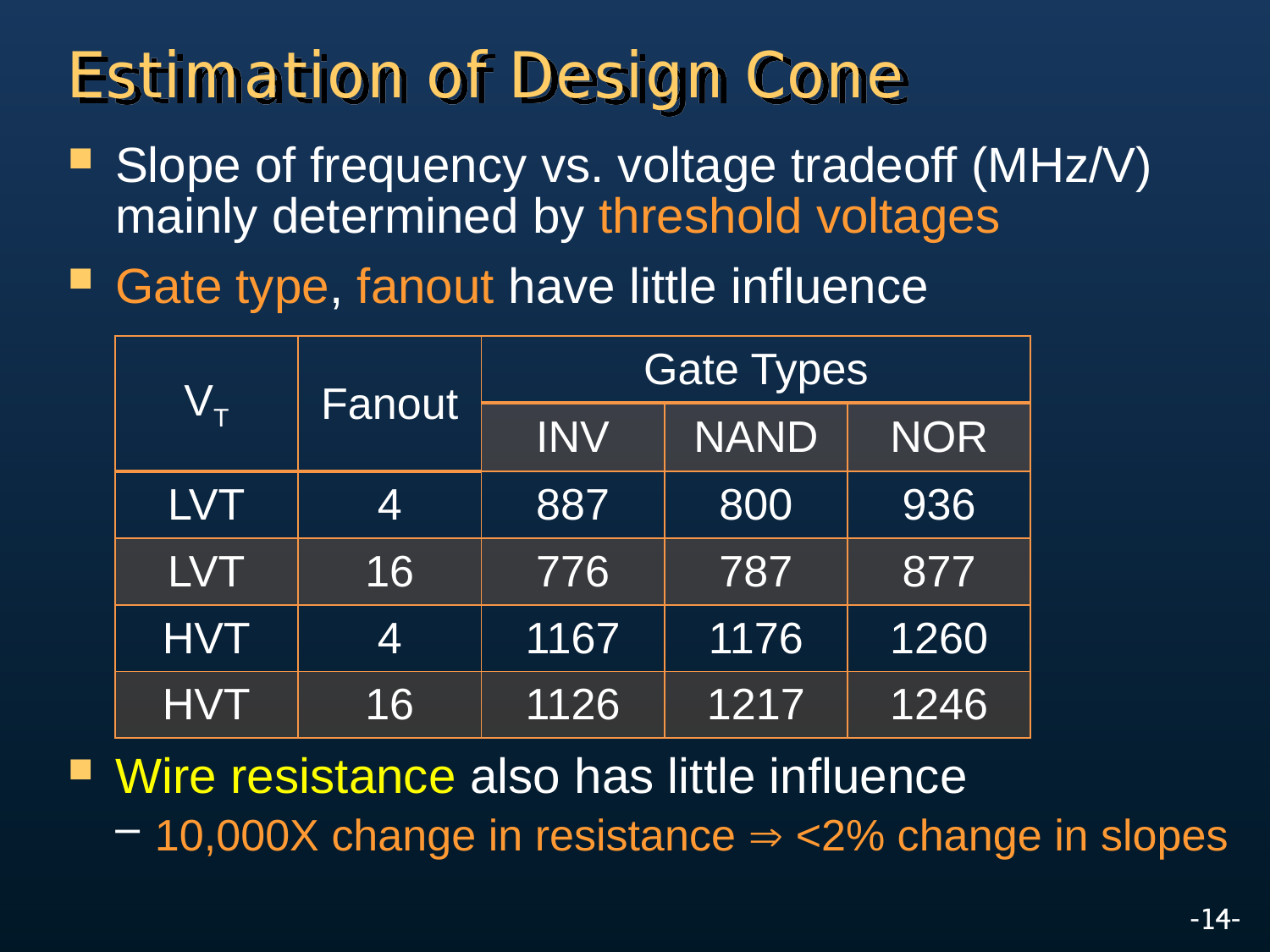

# Estimation of Design Cone
Slope of frequency vs. voltage tradeoff (MHz/V) mainly determined by threshold voltages
Gate type, fanout have little influence

Wire resistance also has little influence
10,000X change in resistance ⇒ <2% change in slopes

| VT | Fanout | Gate Types |  |  |
| --- | --- | --- | --- | --- |
|  |  | INV | NAND | NOR |
| LVT | 4 | 887 | 800 | 936 |
| LVT | 16 | 776 | 787 | 877 |
| HVT | 4 | 1167 | 1176 | 1260 |
| HVT | 16 | 1126 | 1217 | 1246 |